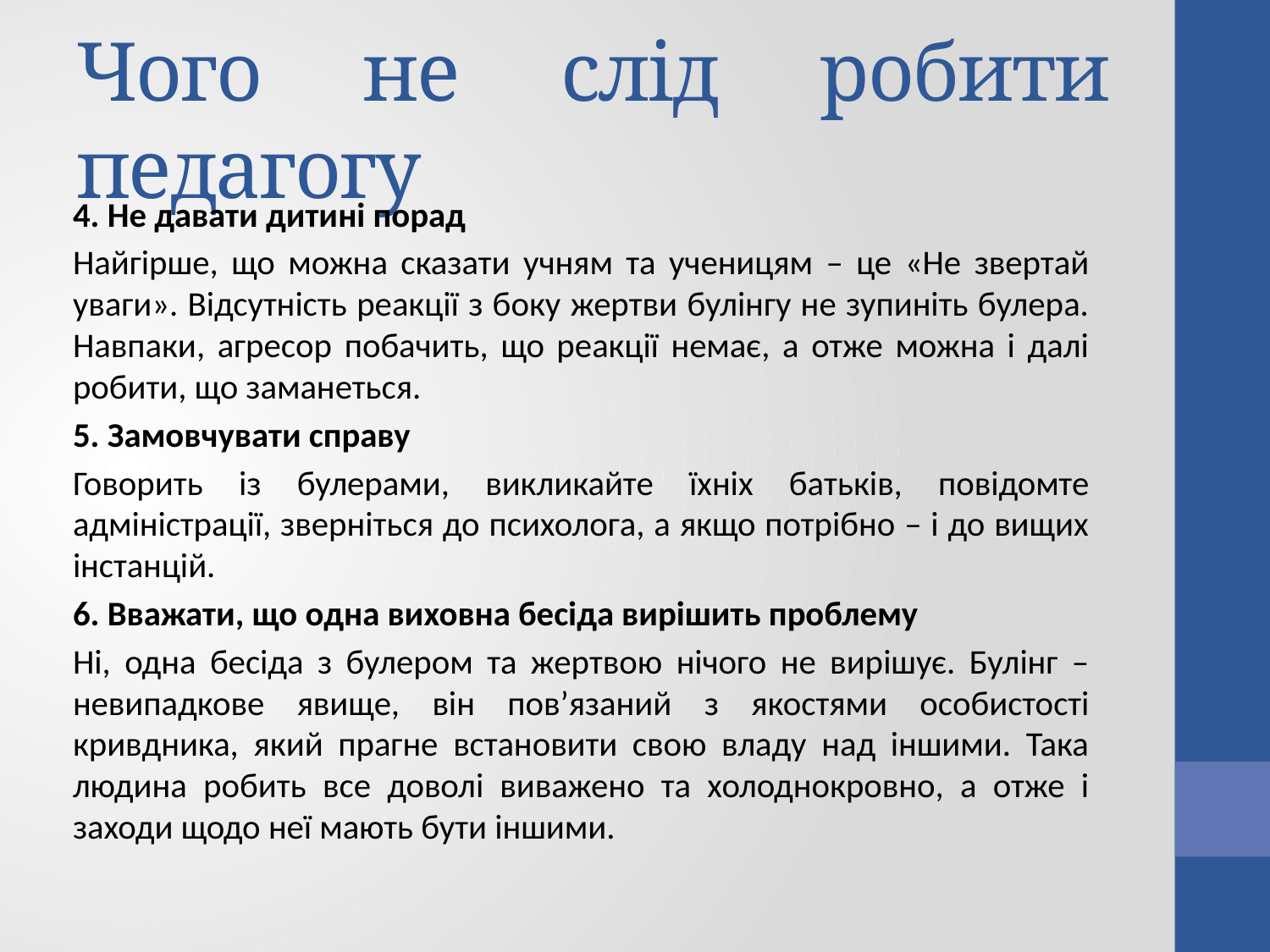

# Чого не слід робити педагогу
4. Не давати дитині порад
Найгірше, що можна сказати учням та ученицям – це «Не звертай уваги». Відсутність реакції з боку жертви булінгу не зупиніть булера. Навпаки, агресор побачить, що реакції немає, а отже можна і далі робити, що заманеться.
5. Замовчувати справу
Говорить із булерами, викликайте їхніх батьків, повідомте адміністрації, зверніться до психолога, а якщо потрібно – і до вищих інстанцій.
6. Вважати, що одна виховна бесіда вирішить проблему
Ні, одна бесіда з булером та жертвою нічого не вирішує. Булінг – невипадкове явище, він пов’язаний з якостями особистості кривдника, який прагне встановити свою владу над іншими. Така людина робить все доволі виважено та холоднокровно, а отже і заходи щодо неї мають бути іншими.